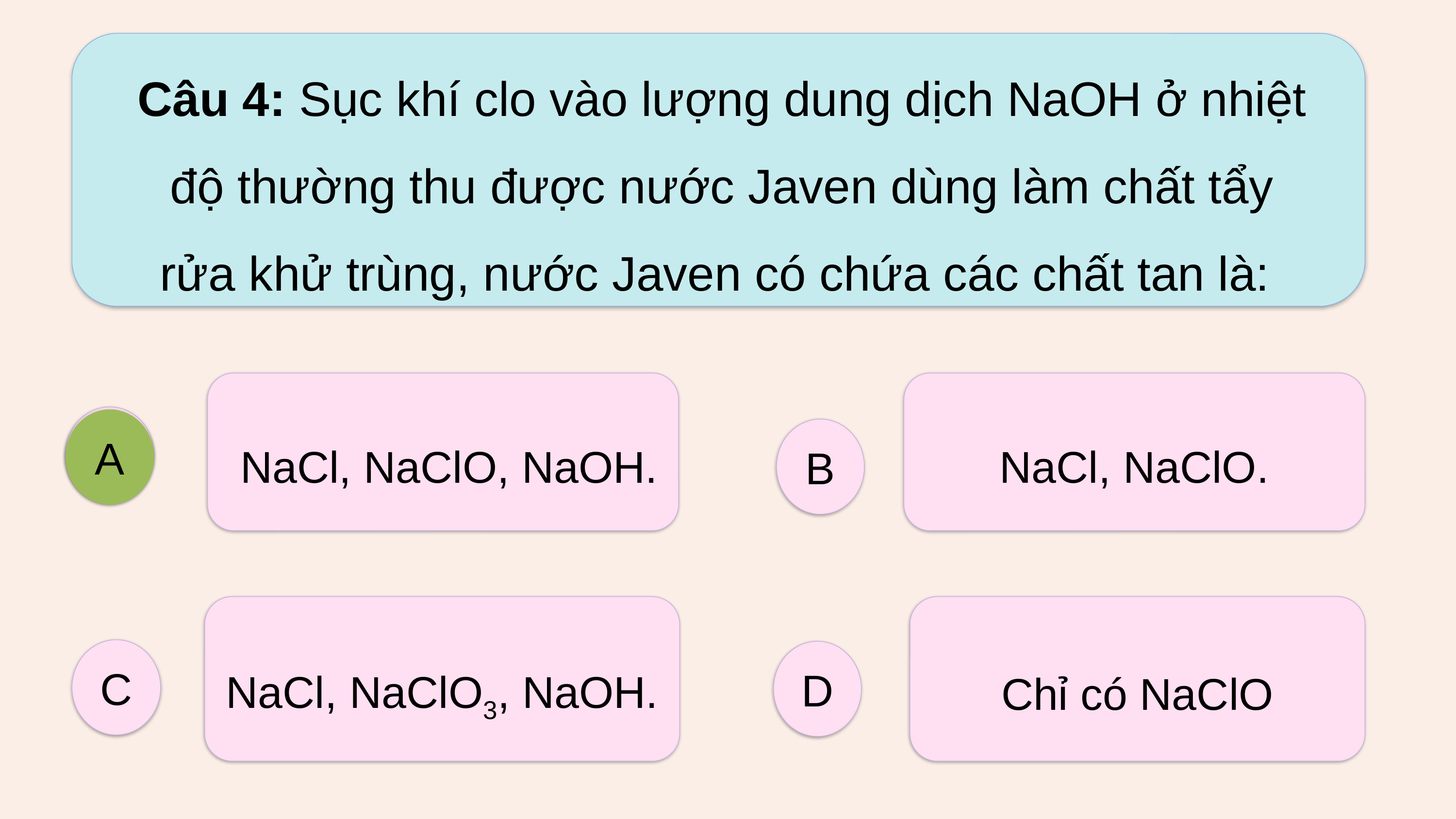

Câu 4: Sục khí clo vào lượng dung dịch NaOH ở nhiệt độ thường thu được nước Javen dùng làm chất tẩy rửa khử trùng, nước Javen có chứa các chất tan là:
 NaCl, NaClO, NaOH.
NaCl, NaClO.
A
A
B
NaCl, NaClO3, NaOH.
Chỉ có NaClO
C
D